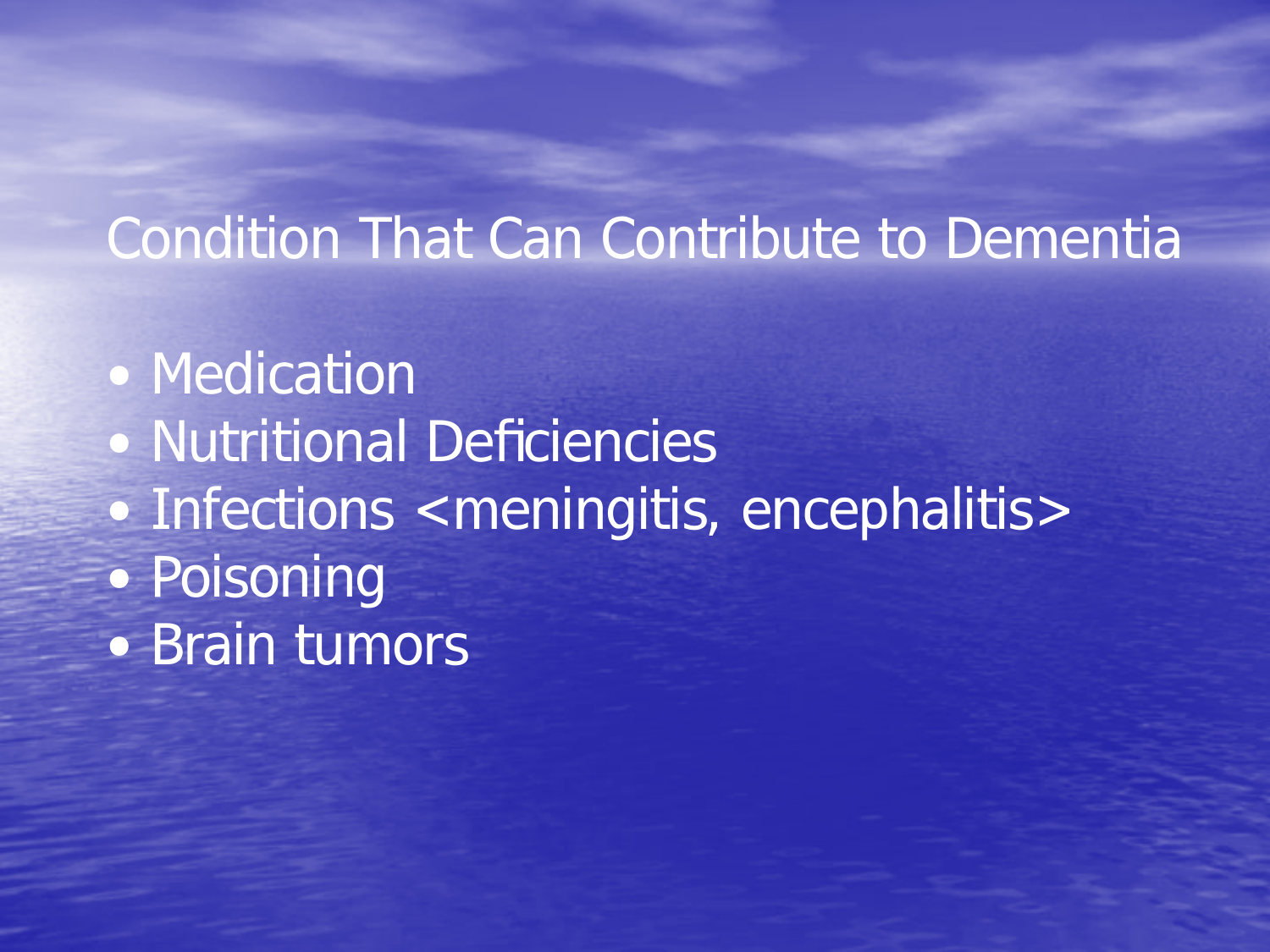

Condition That Can Contribute to Dementia

• Medication
• Nutritional Deﬁciencies
• Infections <meningitis, encephalitis>
• Poisoning
• Brain tumors